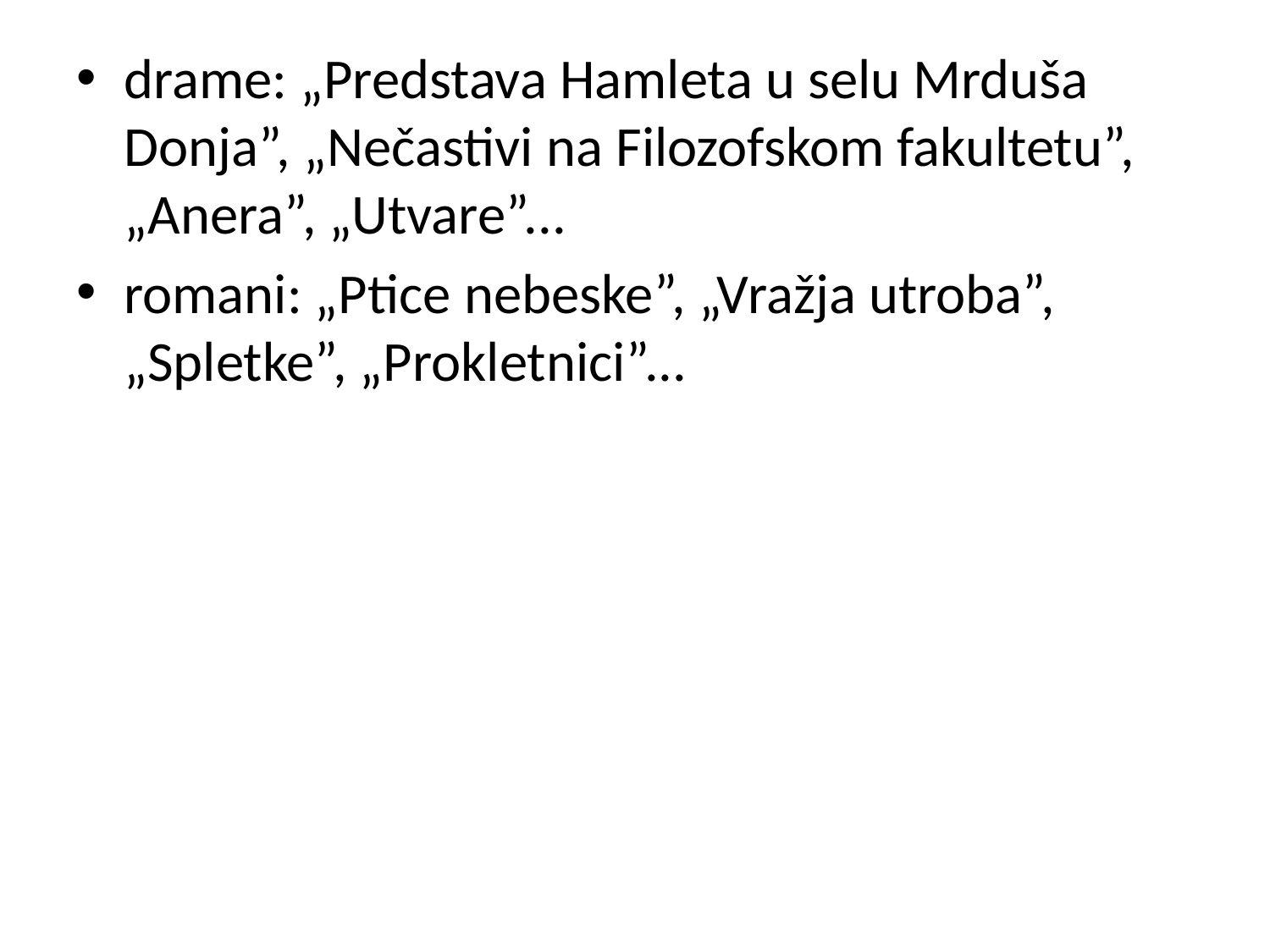

drame: „Predstava Hamleta u selu Mrduša Donja”, „Nečastivi na Filozofskom fakultetu”, „Anera”, „Utvare”...
romani: „Ptice nebeske”, „Vražja utroba”, „Spletke”, „Prokletnici”...